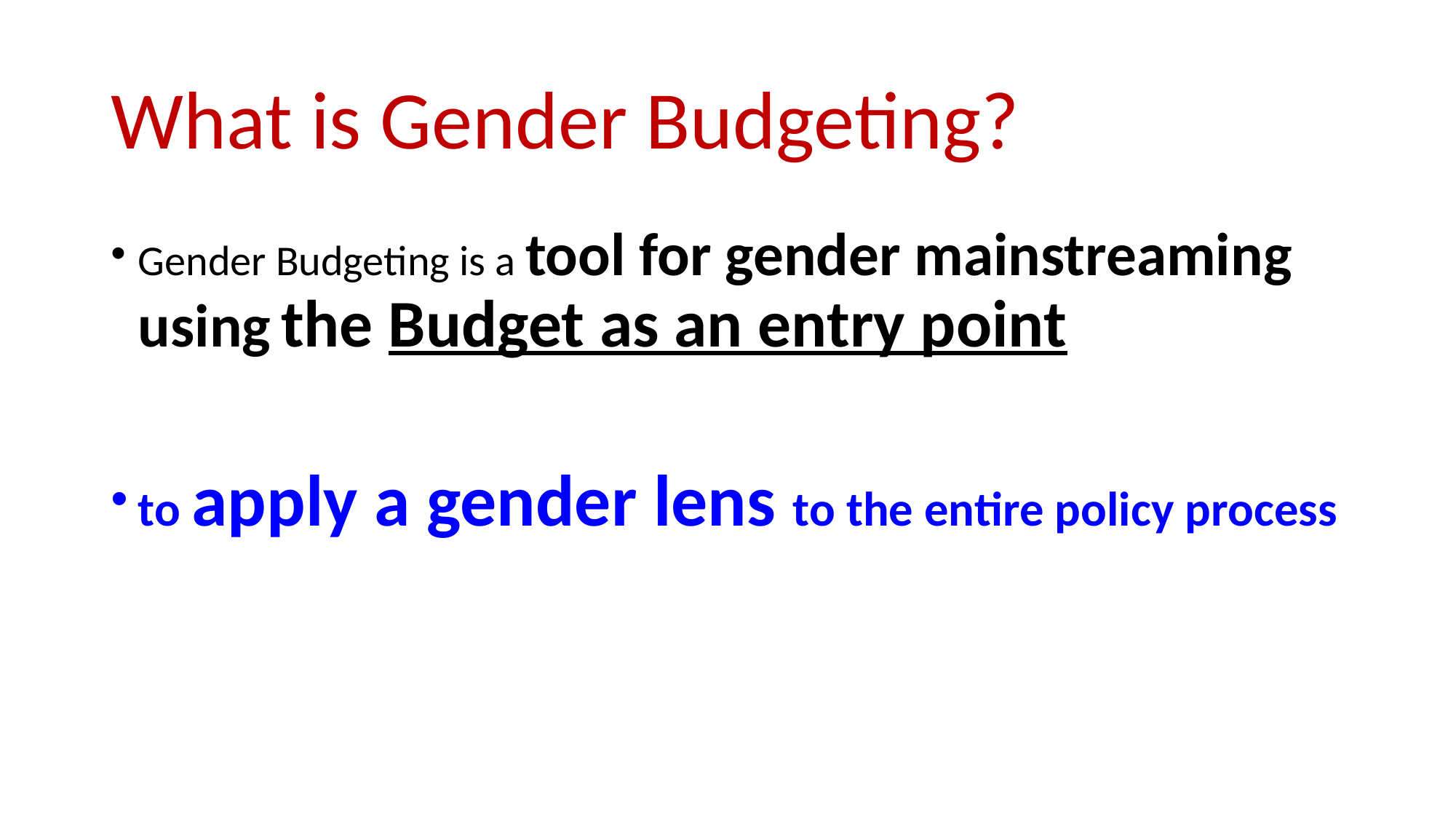

# What is Gender Budgeting?
Gender Budgeting is a tool for gender mainstreaming using the Budget as an entry point

to apply a gender lens to the entire policy process